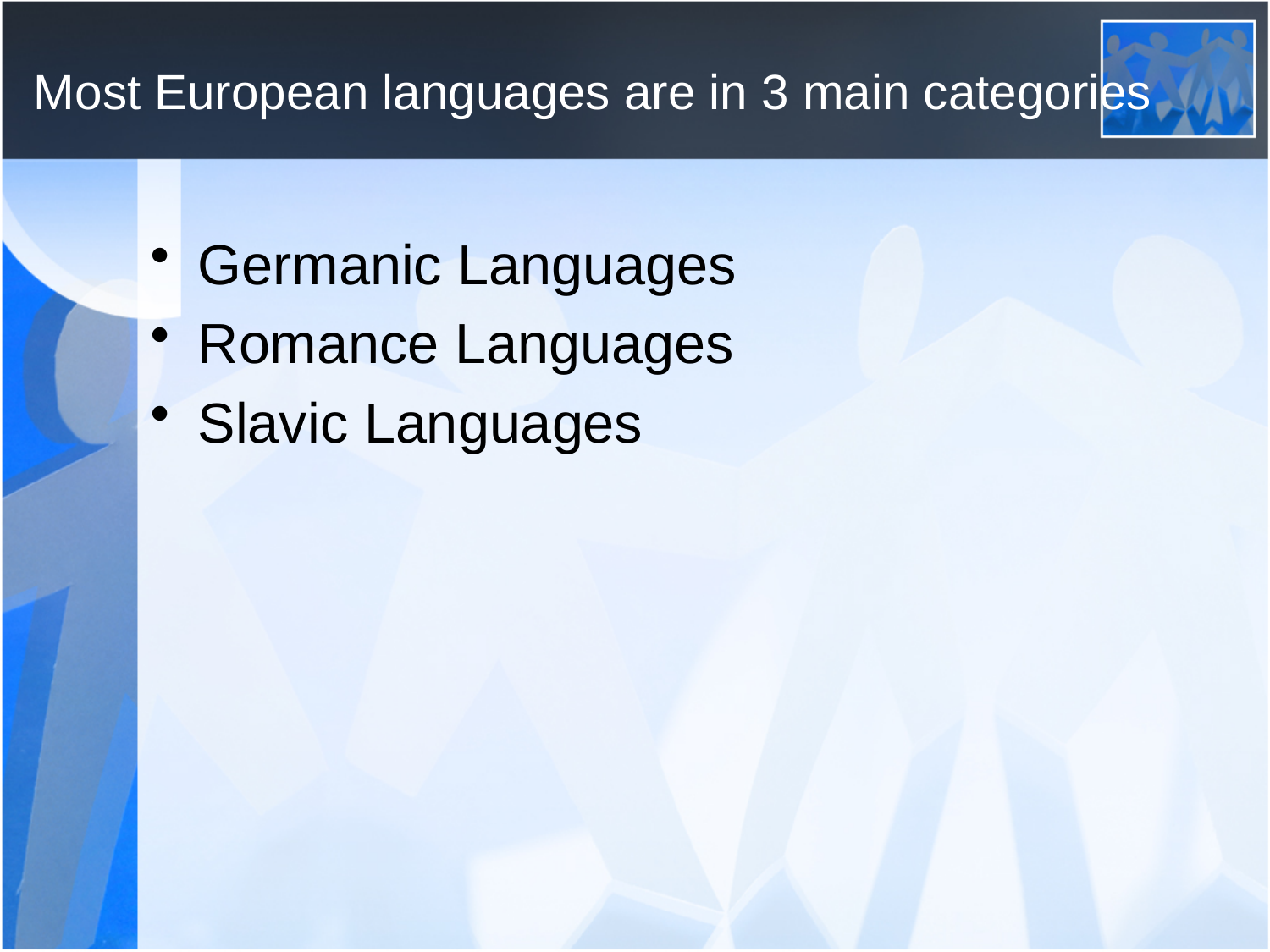

# Most European languages are in 3 main categories
Germanic Languages
Romance Languages
Slavic Languages